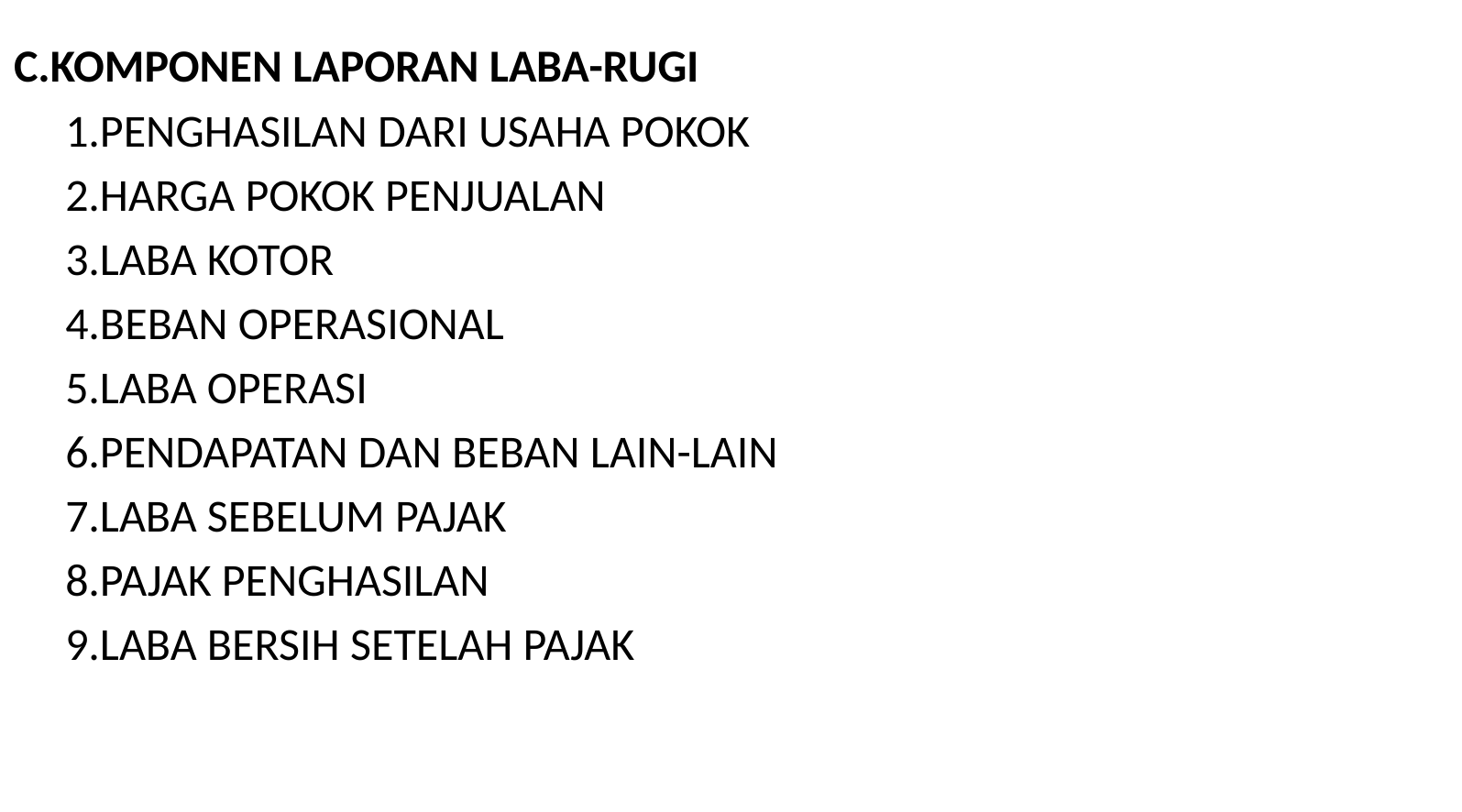

# C.KOMPONEN LAPORAN LABA-RUGI
	1.PENGHASILAN DARI USAHA POKOK
	2.HARGA POKOK PENJUALAN
	3.LABA KOTOR
	4.BEBAN OPERASIONAL
	5.LABA OPERASI
	6.PENDAPATAN DAN BEBAN LAIN-LAIN
	7.LABA SEBELUM PAJAK
	8.PAJAK PENGHASILAN
	9.LABA BERSIH SETELAH PAJAK